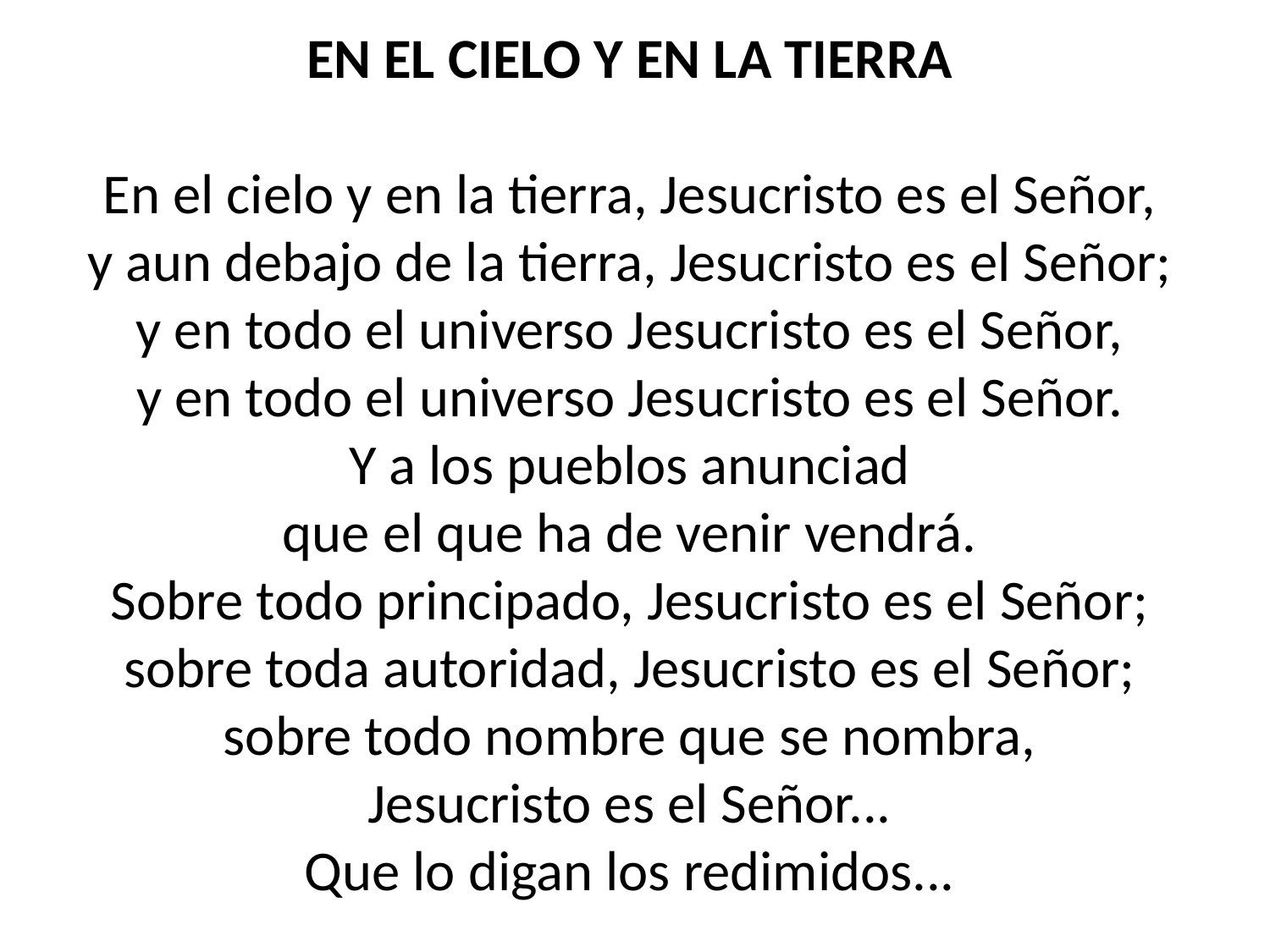

EN EL CIELO Y EN LA TIERRA

En el cielo y en la tierra, Jesucristo es el Señor,
y aun debajo de la tierra, Jesucristo es el Señor;
y en todo el universo Jesucristo es el Señor,
y en todo el universo Jesucristo es el Señor.
Y a los pueblos anunciad
que el que ha de venir vendrá.
Sobre todo principado, Jesucristo es el Señor;
sobre toda autoridad, Jesucristo es el Señor;
sobre todo nombre que se nombra,
Jesucristo es el Señor...
Que lo digan los redimidos...